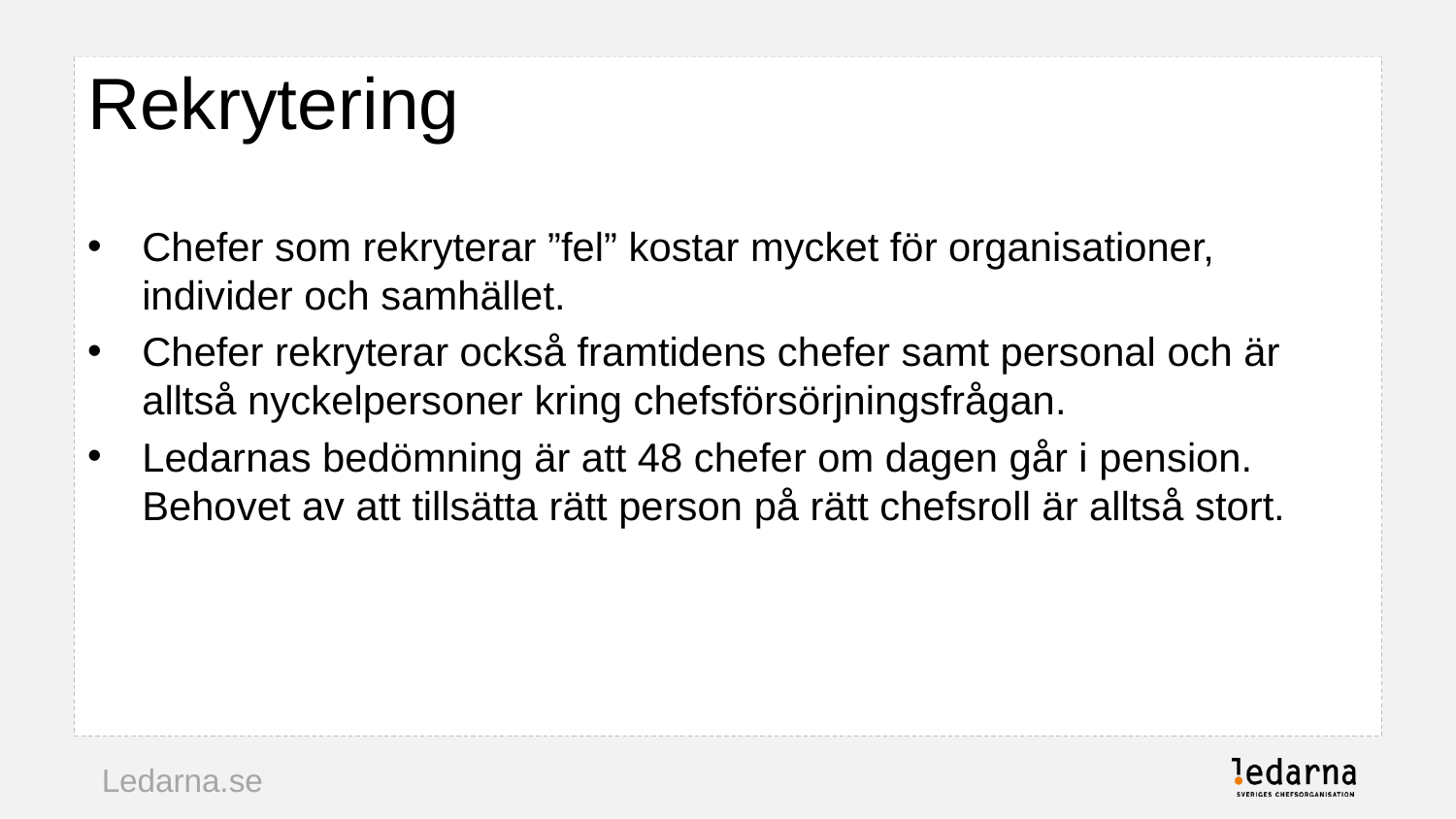

# Rekrytering

Chefer som rekryterar ”fel” kostar mycket för organisationer, individer och samhället.
Chefer rekryterar också framtidens chefer samt personal och är alltså nyckelpersoner kring chefsförsörjningsfrågan.
Ledarnas bedömning är att 48 chefer om dagen går i pension. Behovet av att tillsätta rätt person på rätt chefsroll är alltså stort.